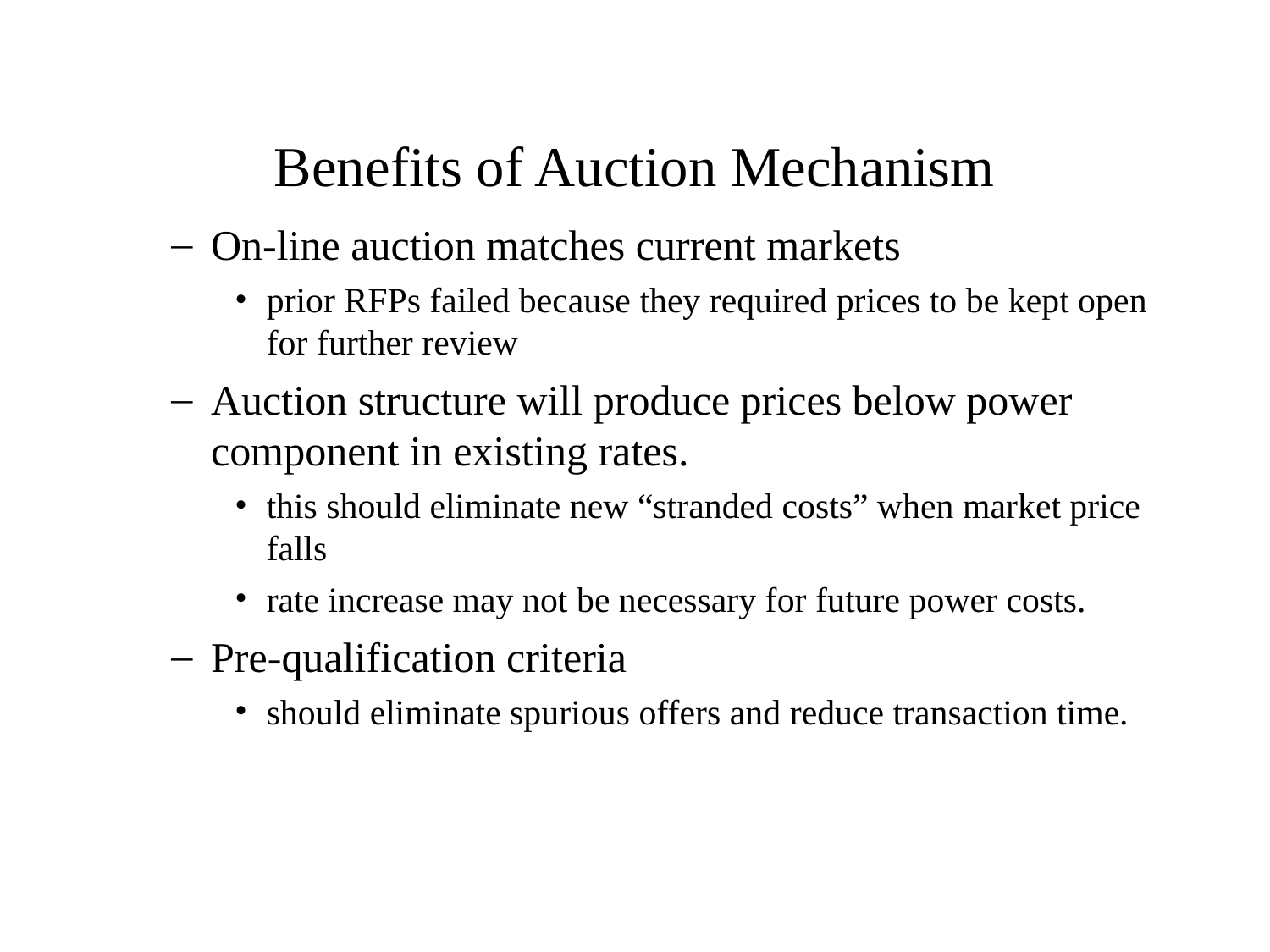

# Benefits of Auction Mechanism
On-line auction matches current markets
prior RFPs failed because they required prices to be kept open for further review
Auction structure will produce prices below power component in existing rates.
this should eliminate new “stranded costs” when market price falls
rate increase may not be necessary for future power costs.
Pre-qualification criteria
should eliminate spurious offers and reduce transaction time.